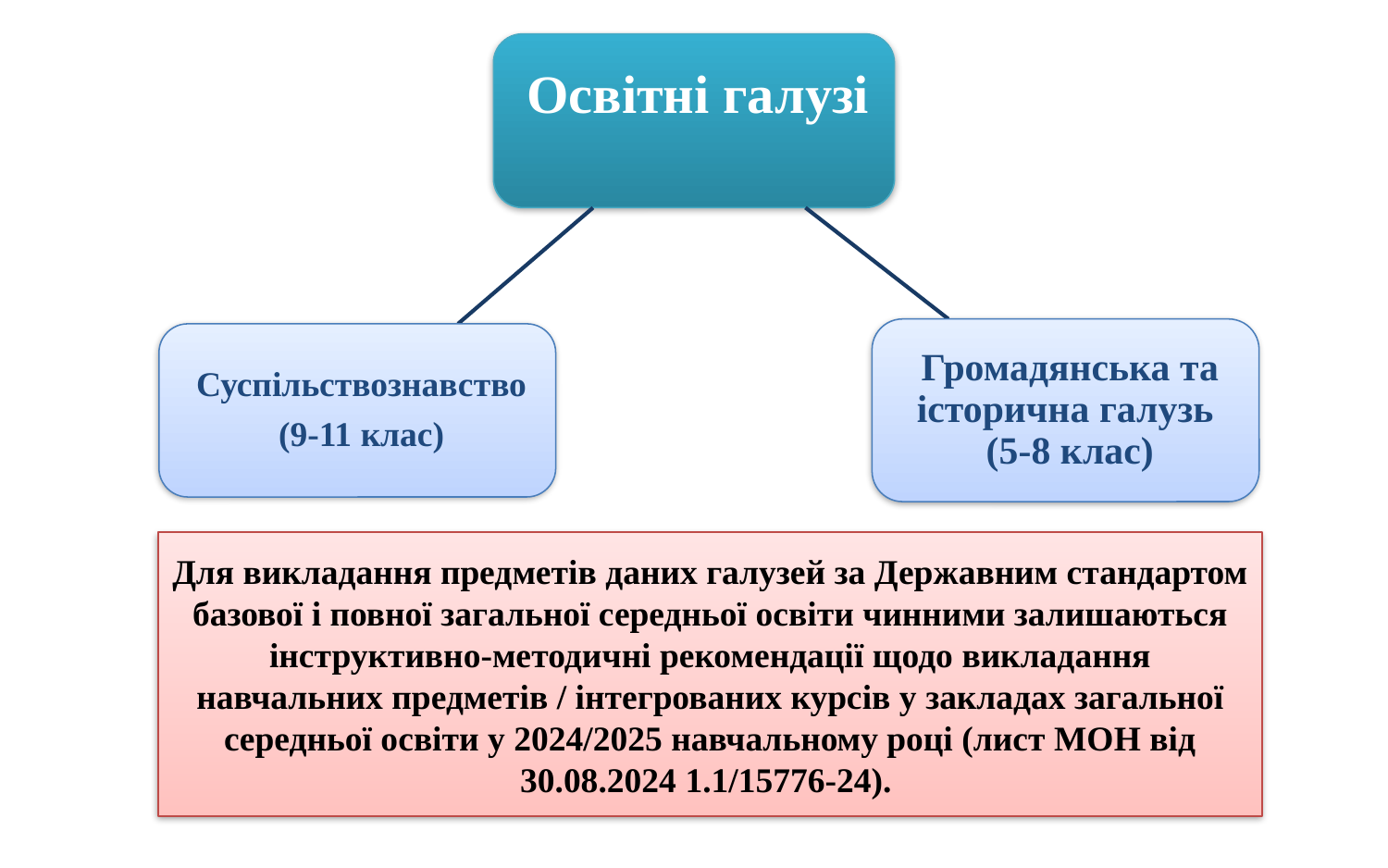

Освітні галузі

Громадянська та історична галузь  (5-8 клас)
Суспільствознавство
(9-11 клас)
Для викладання предметів даних галузей за Державним стандартом базової і повної загальної середньої освіти чинними залишаються інструктивно-методичні рекомендації щодо викладання навчальних предметів / інтегрованих курсів у закладах загальної середньої освіти у 2024/2025 навчальному році (лист МОН від 30.08.2024 1.1/15776-24).